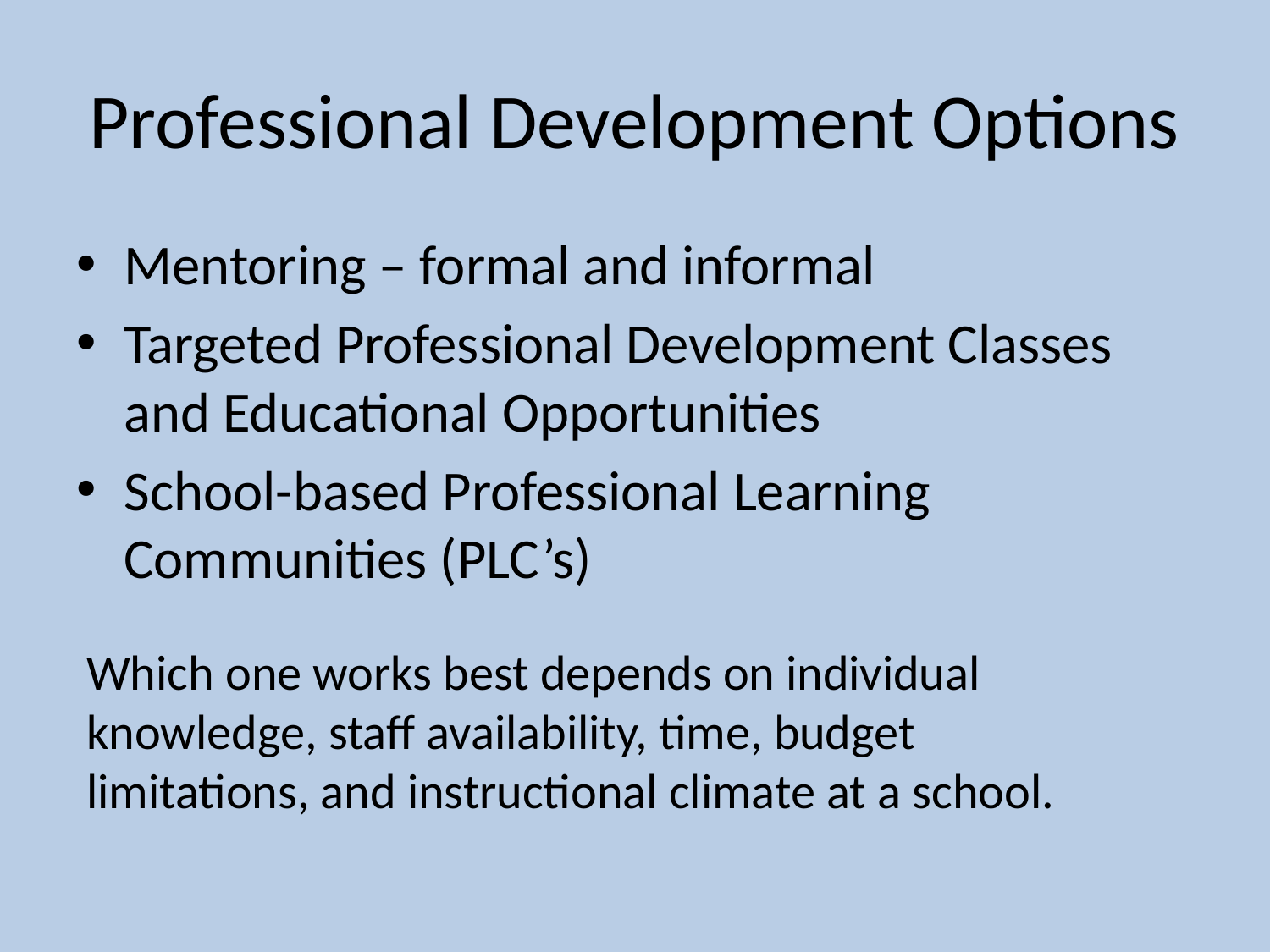

# Professional Development Options
Mentoring – formal and informal
Targeted Professional Development Classes and Educational Opportunities
School-based Professional Learning Communities (PLC’s)
Which one works best depends on individual knowledge, staff availability, time, budget limitations, and instructional climate at a school.